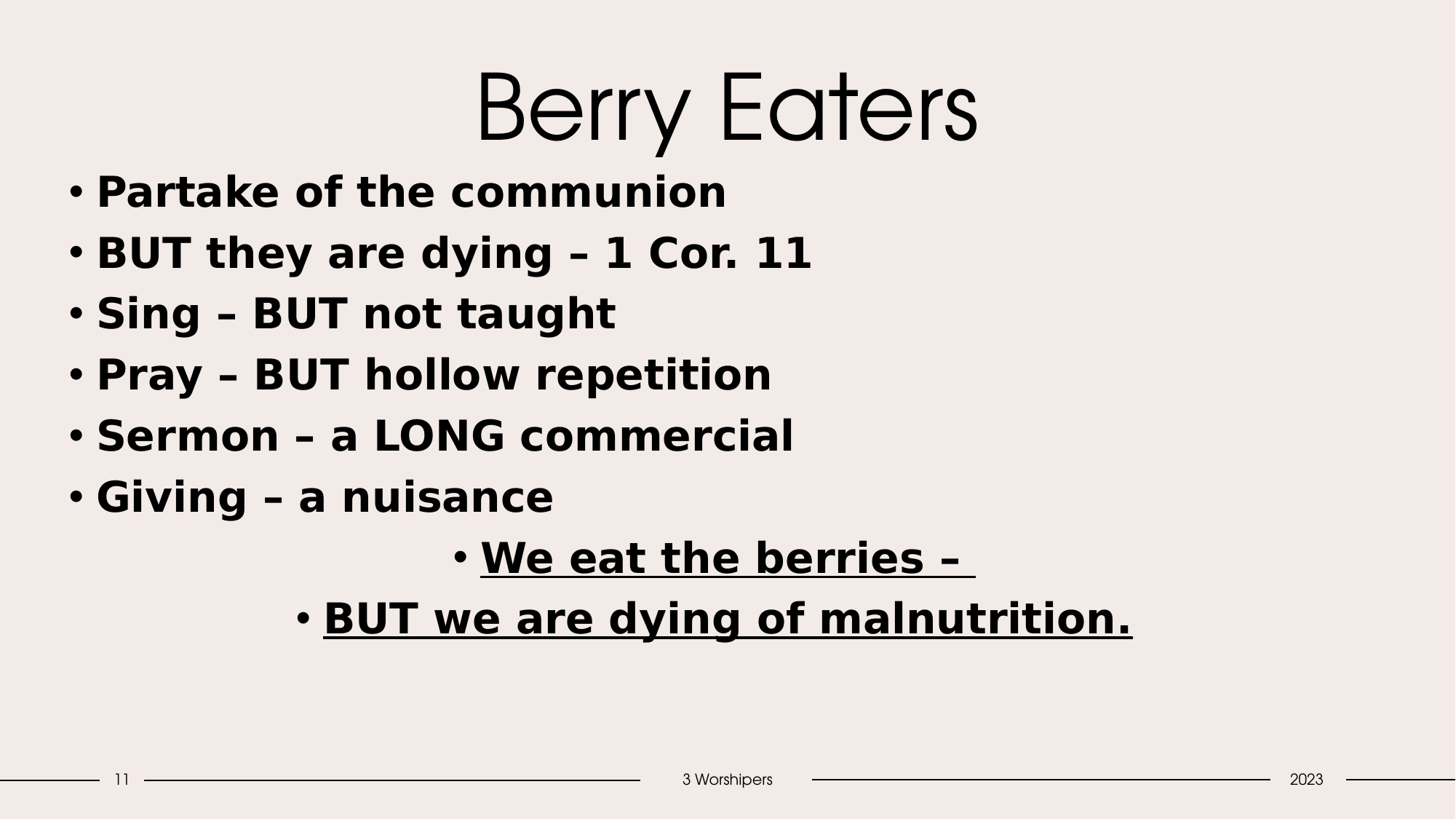

# Berry Eaters
Partake of the communion
BUT they are dying – 1 Cor. 11
Sing – BUT not taught
Pray – BUT hollow repetition
Sermon – a LONG commercial
Giving – a nuisance
We eat the berries –
BUT we are dying of malnutrition.
11
3 Worshipers
2023